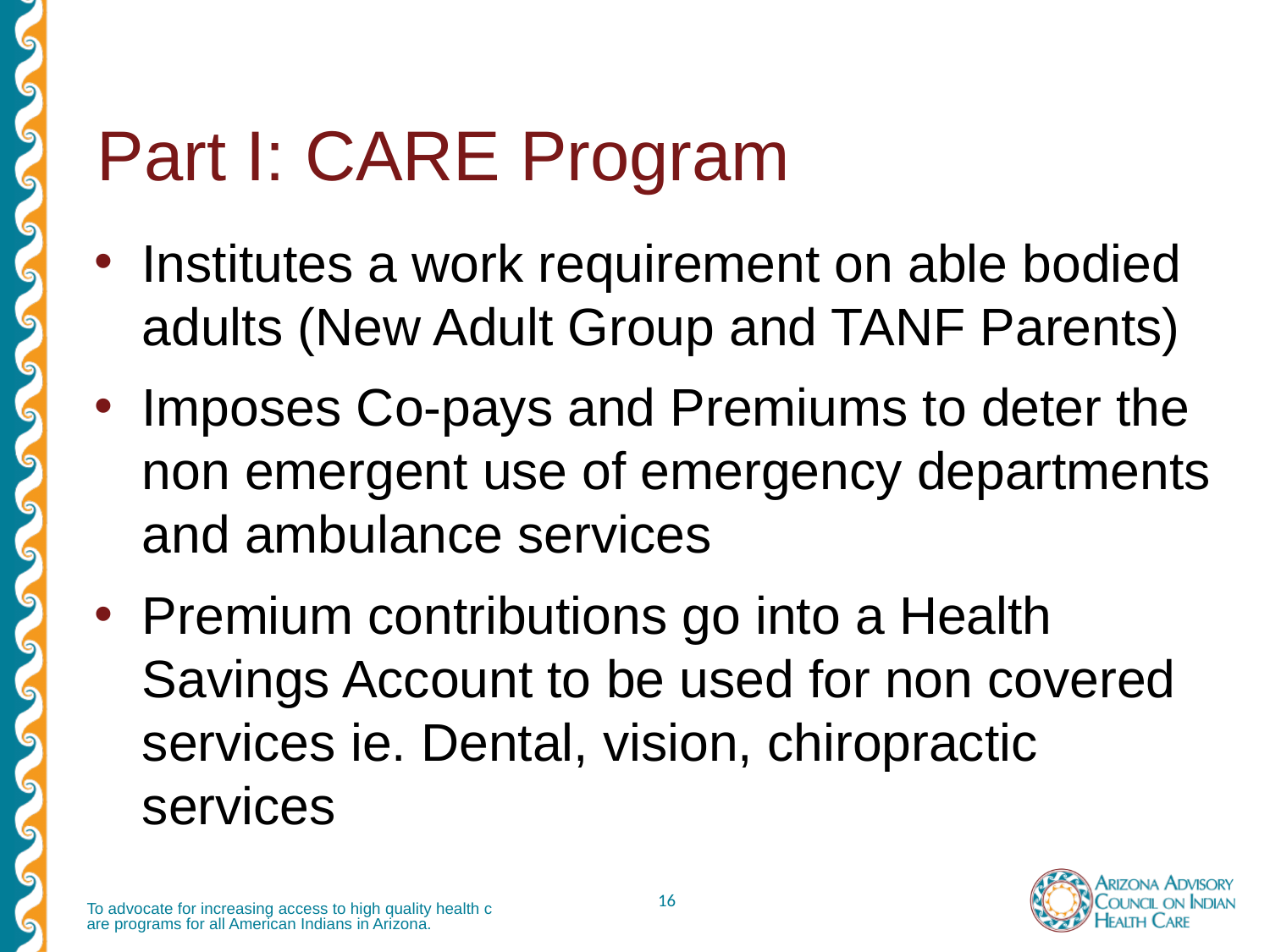

# Part I: CARE Program
Institutes a work requirement on able bodied adults (New Adult Group and TANF Parents)
Imposes Co-pays and Premiums to deter the non emergent use of emergency departments and ambulance services
Premium contributions go into a Health Savings Account to be used for non covered services ie. Dental, vision, chiropractic services

To advocate for increasing access to high quality health care programs for all American Indians in Arizona.
16